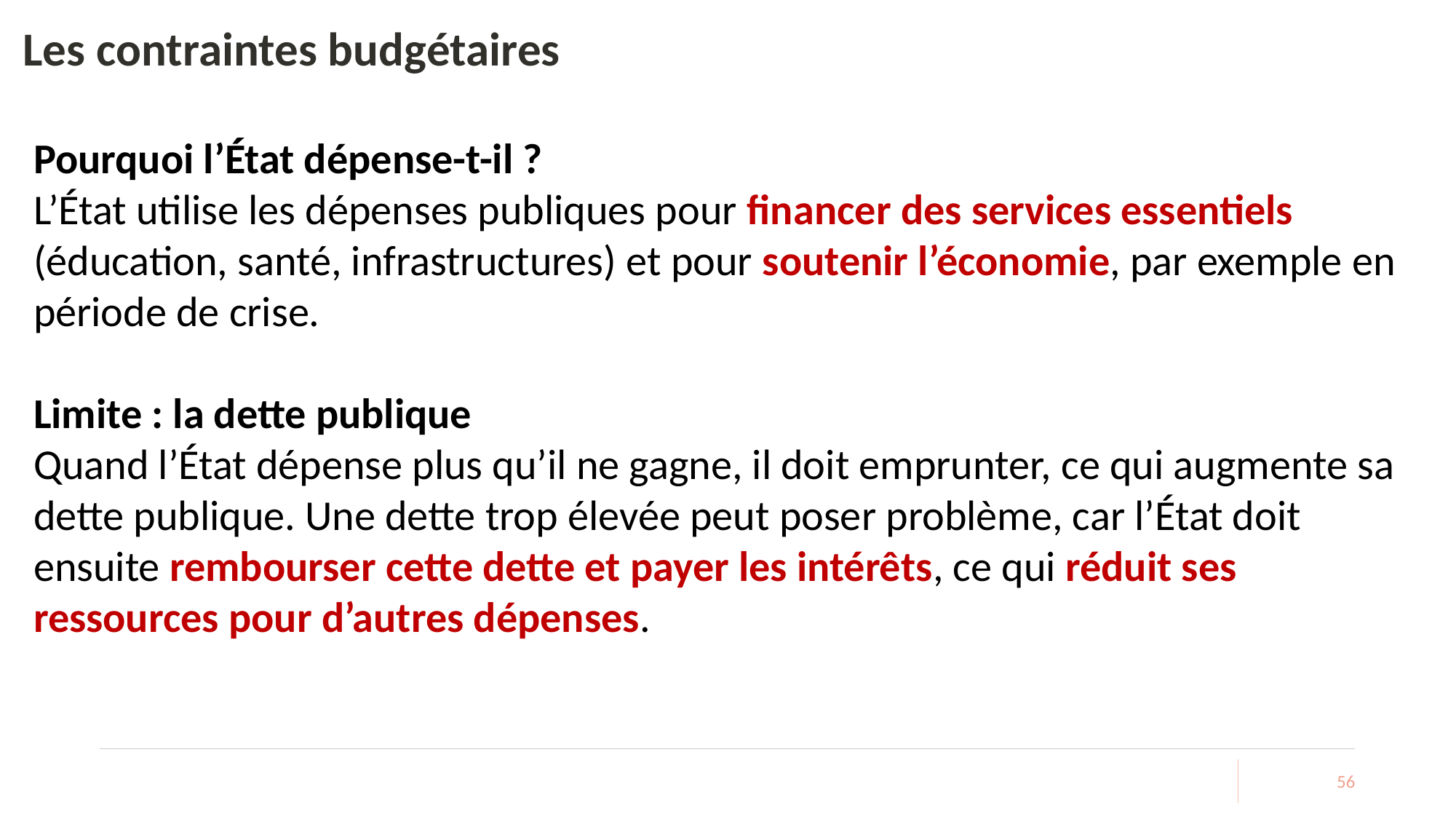

# Les contraintes budgétaires
Pourquoi l’État dépense-t-il ?
L’État utilise les dépenses publiques pour financer des services essentiels (éducation, santé, infrastructures) et pour soutenir l’économie, par exemple en période de crise.

Limite : la dette publique
Quand l’État dépense plus qu’il ne gagne, il doit emprunter, ce qui augmente sa dette publique. Une dette trop élevée peut poser problème, car l’État doit ensuite rembourser cette dette et payer les intérêts, ce qui réduit ses ressources pour d’autres dépenses.

56